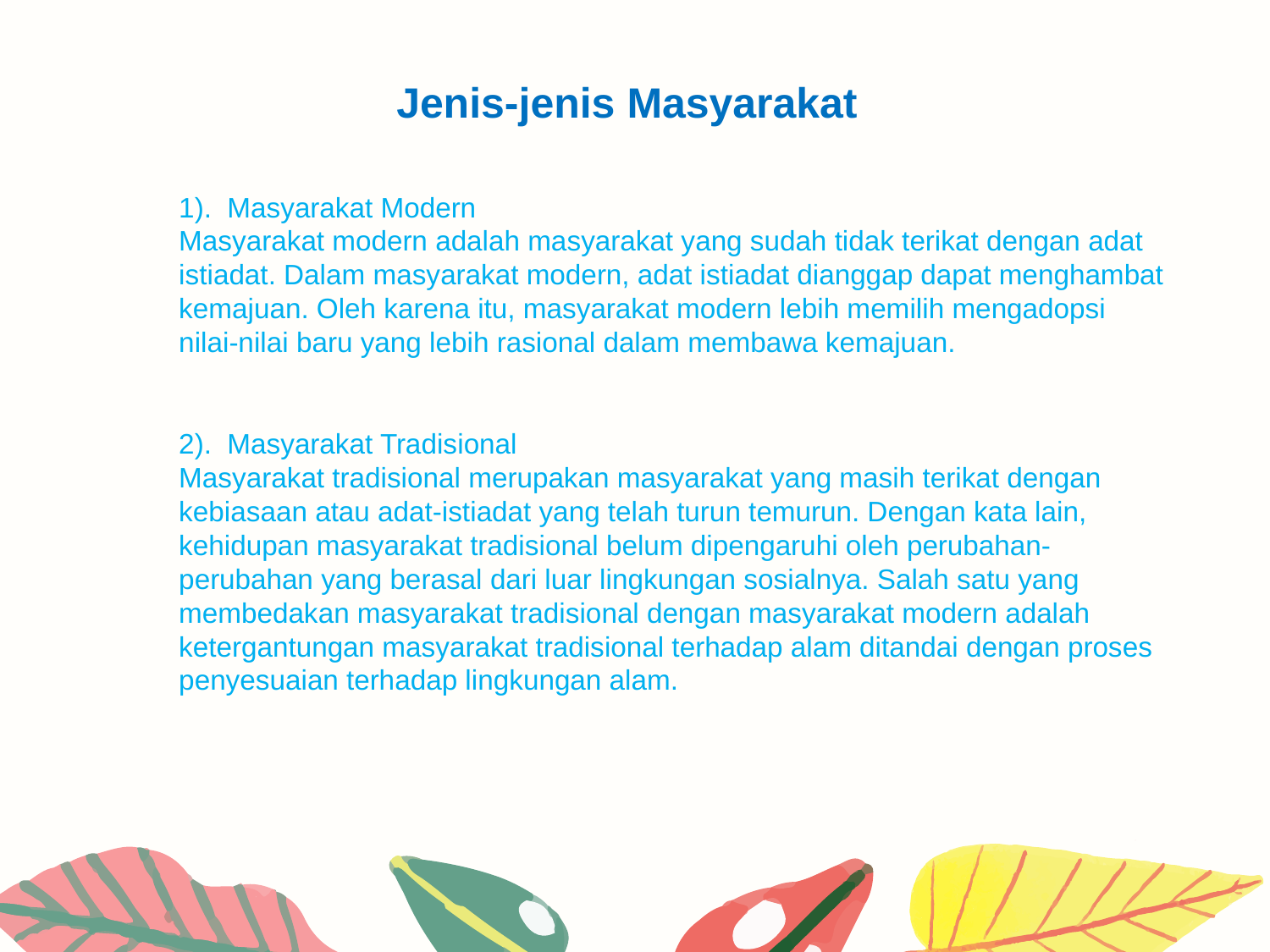

# Jenis-jenis Masyarakat

1).  Masyarakat Modern
Masyarakat modern adalah masyarakat yang sudah tidak terikat dengan adat istiadat. Dalam masyarakat modern, adat istiadat dianggap dapat menghambat kemajuan. Oleh karena itu, masyarakat modern lebih memilih mengadopsi nilai-nilai baru yang lebih rasional dalam membawa kemajuan.

2).  Masyarakat Tradisional
Masyarakat tradisional merupakan masyarakat yang masih terikat dengan kebiasaan atau adat-istiadat yang telah turun temurun. Dengan kata lain, kehidupan masyarakat tradisional belum dipengaruhi oleh perubahan-perubahan yang berasal dari luar lingkungan sosialnya. Salah satu yang membedakan masyarakat tradisional dengan masyarakat modern adalah ketergantungan masyarakat tradisional terhadap alam ditandai dengan proses penyesuaian terhadap lingkungan alam.